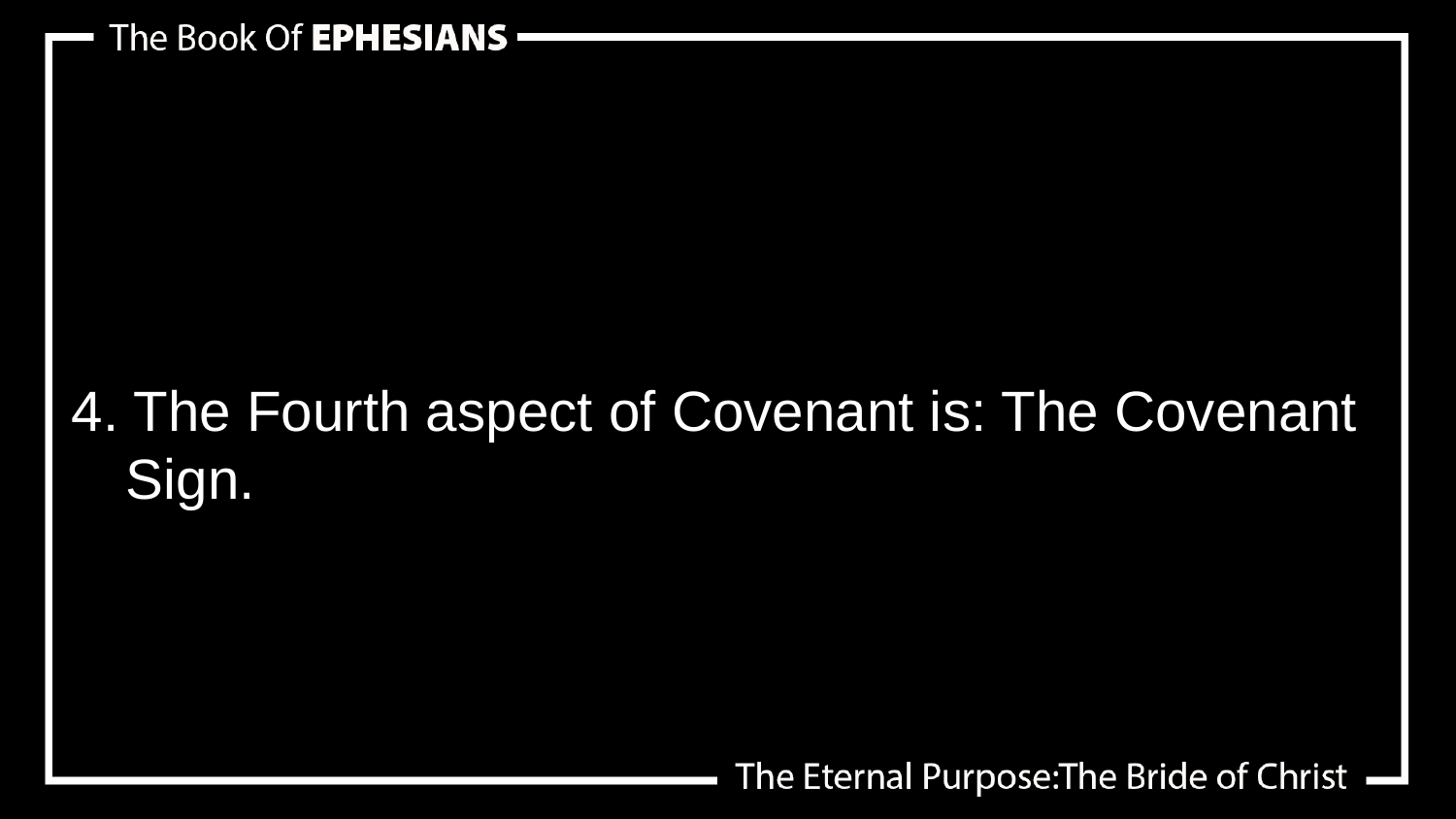

4. The Fourth aspect of Covenant is: The Covenant Sign.